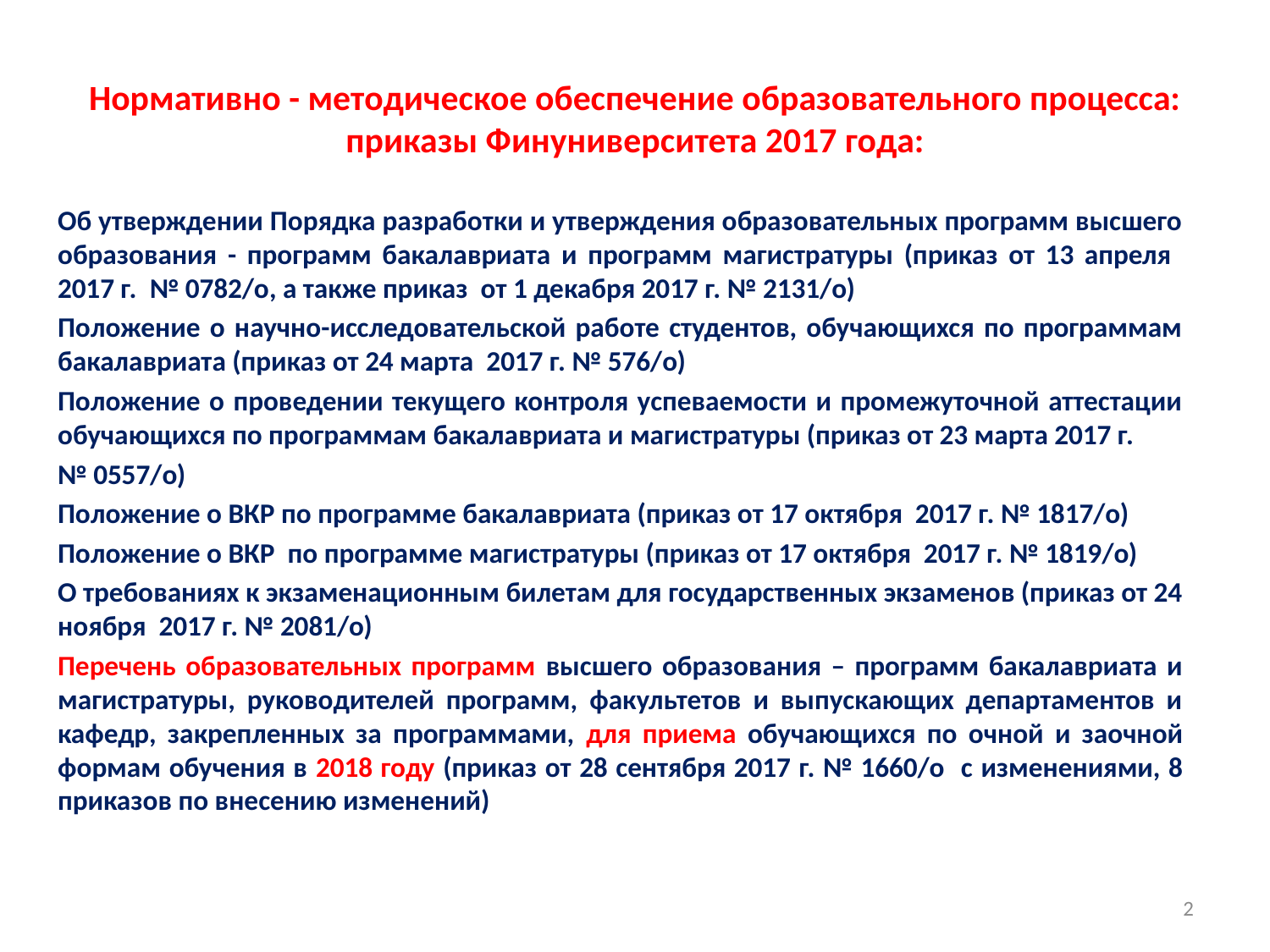

# Нормативно - методическое обеспечение образовательного процесса: приказы Финуниверситета 2017 года:
Об утверждении Порядка разработки и утверждения образовательных программ высшего образования - программ бакалавриата и программ магистратуры (приказ от 13 апреля  2017 г.  № 0782/о, а также приказ  от 1 декабря 2017 г. № 2131/о)
Положение о научно-исследовательской работе студентов, обучающихся по программам бакалавриата (приказ от 24 марта  2017 г. № 576/о)
Положение о проведении текущего контроля успеваемости и промежуточной аттестации обучающихся по программам бакалавриата и магистратуры (приказ от 23 марта 2017 г.
№ 0557/о)
Положение о ВКР по программе бакалавриата (приказ от 17 октября  2017 г. № 1817/о)
Положение о ВКР  по программе магистратуры (приказ от 17 октября  2017 г. № 1819/о)
О требованиях к экзаменационным билетам для государственных экзаменов (приказ от 24 ноября  2017 г. № 2081/о)
Перечень образовательных программ высшего образования – программ бакалавриата и магистратуры, руководителей программ, факультетов и выпускающих департаментов и кафедр, закрепленных за программами, для приема обучающихся по очной и заочной формам обучения в 2018 году (приказ от 28 сентября 2017 г. № 1660/о  с изменениями, 8 приказов по внесению изменений)
2